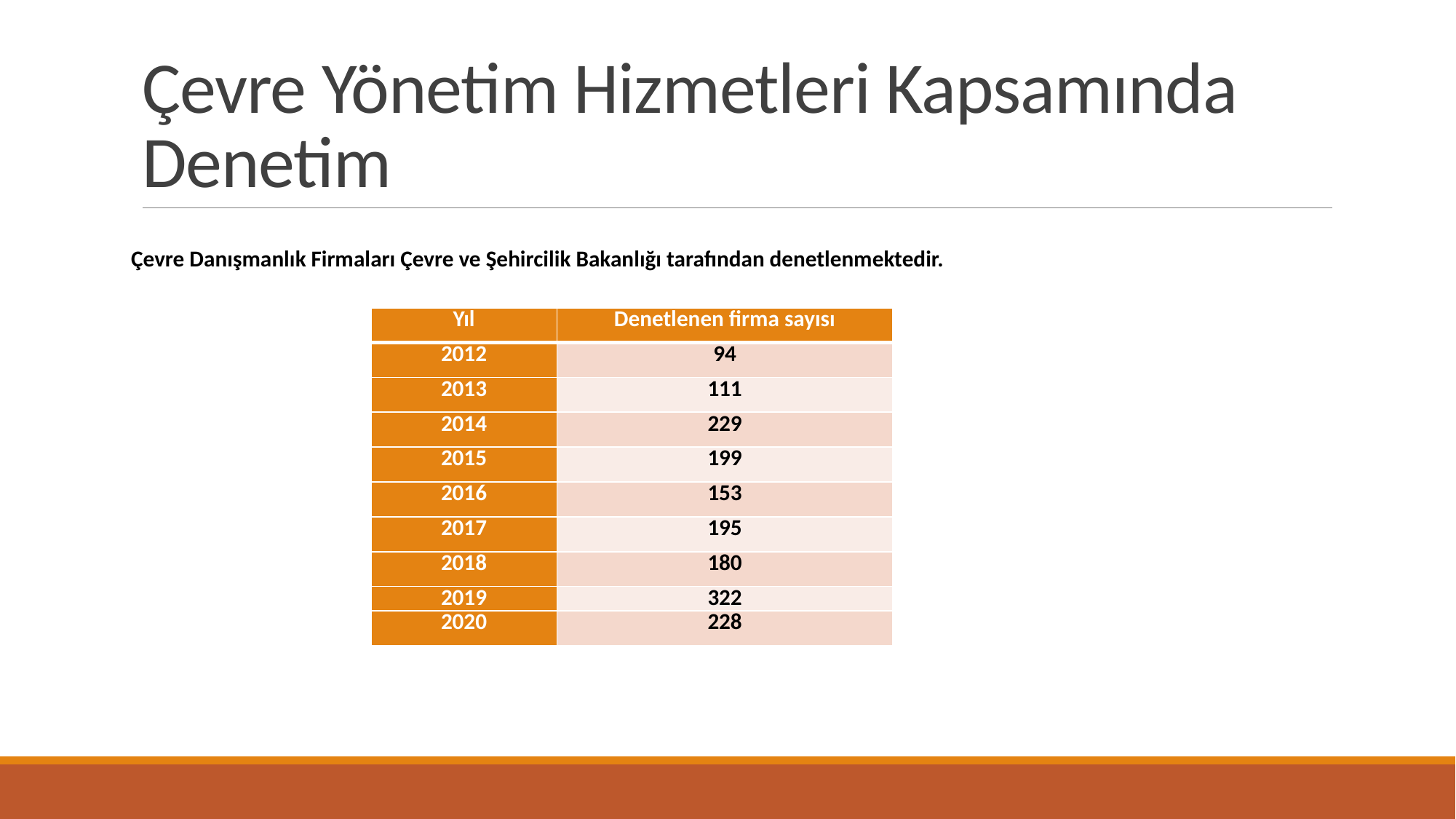

# Çevre Yönetim Hizmetleri Kapsamında Denetim
Çevre Danışmanlık Firmaları Çevre ve Şehircilik Bakanlığı tarafından denetlenmektedir.
| Yıl | Denetlenen firma sayısı |
| --- | --- |
| 2012 | 94 |
| 2013 | 111 |
| 2014 | 229 |
| 2015 | 199 |
| 2016 | 153 |
| 2017 | 195 |
| 2018 | 180 |
| 2019 | 322 |
| 2020 | 228 |